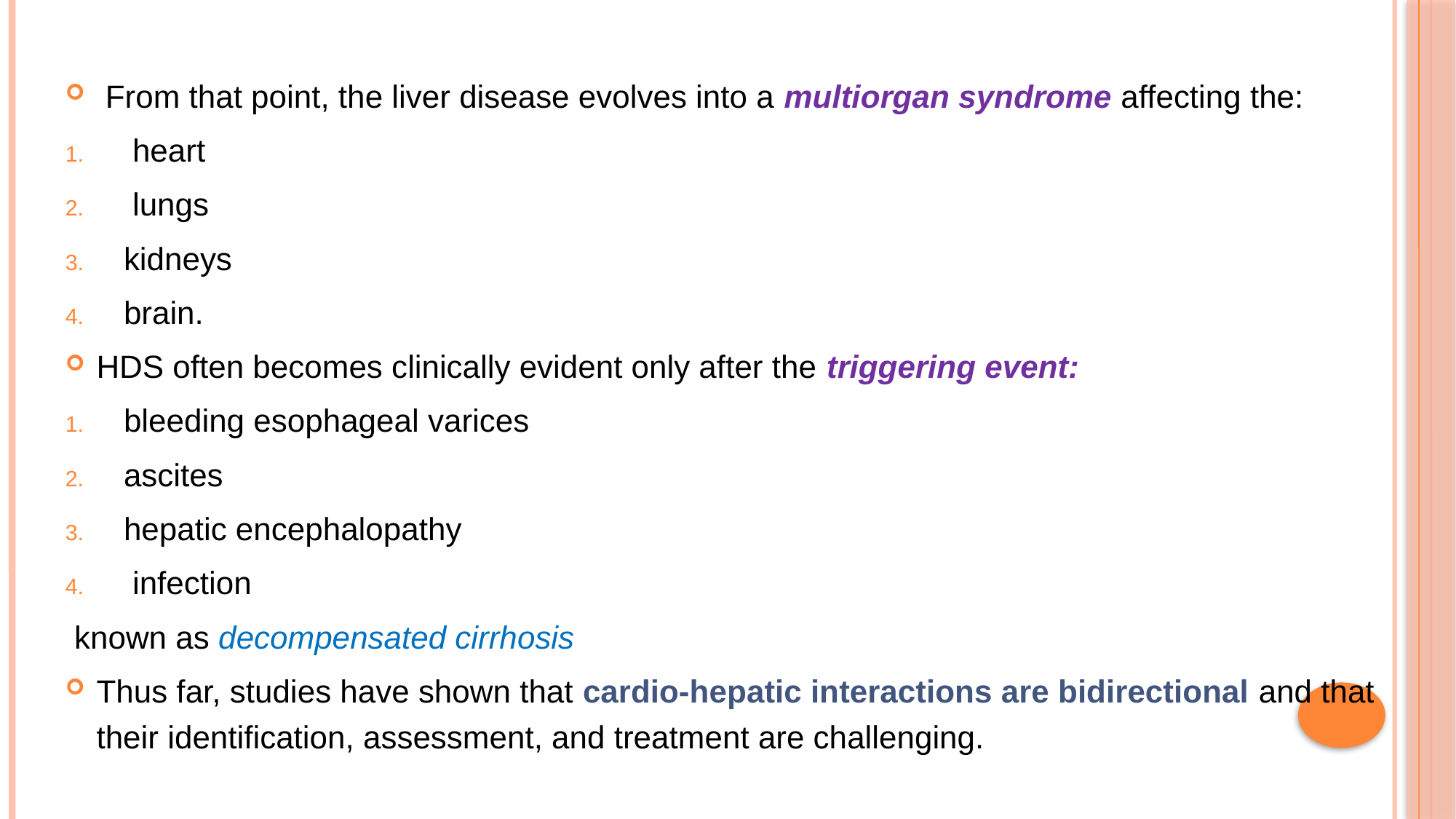

From that point, the liver disease evolves into a multiorgan syndrome affecting the:
 heart
 lungs
kidneys
brain.
HDS often becomes clinically evident only after the triggering event:
bleeding esophageal varices
ascites
hepatic encephalopathy
 infection
 known as decompensated cirrhosis
Thus far, studies have shown that cardio-hepatic interactions are bidirectional and that their identification, assessment, and treatment are challenging.